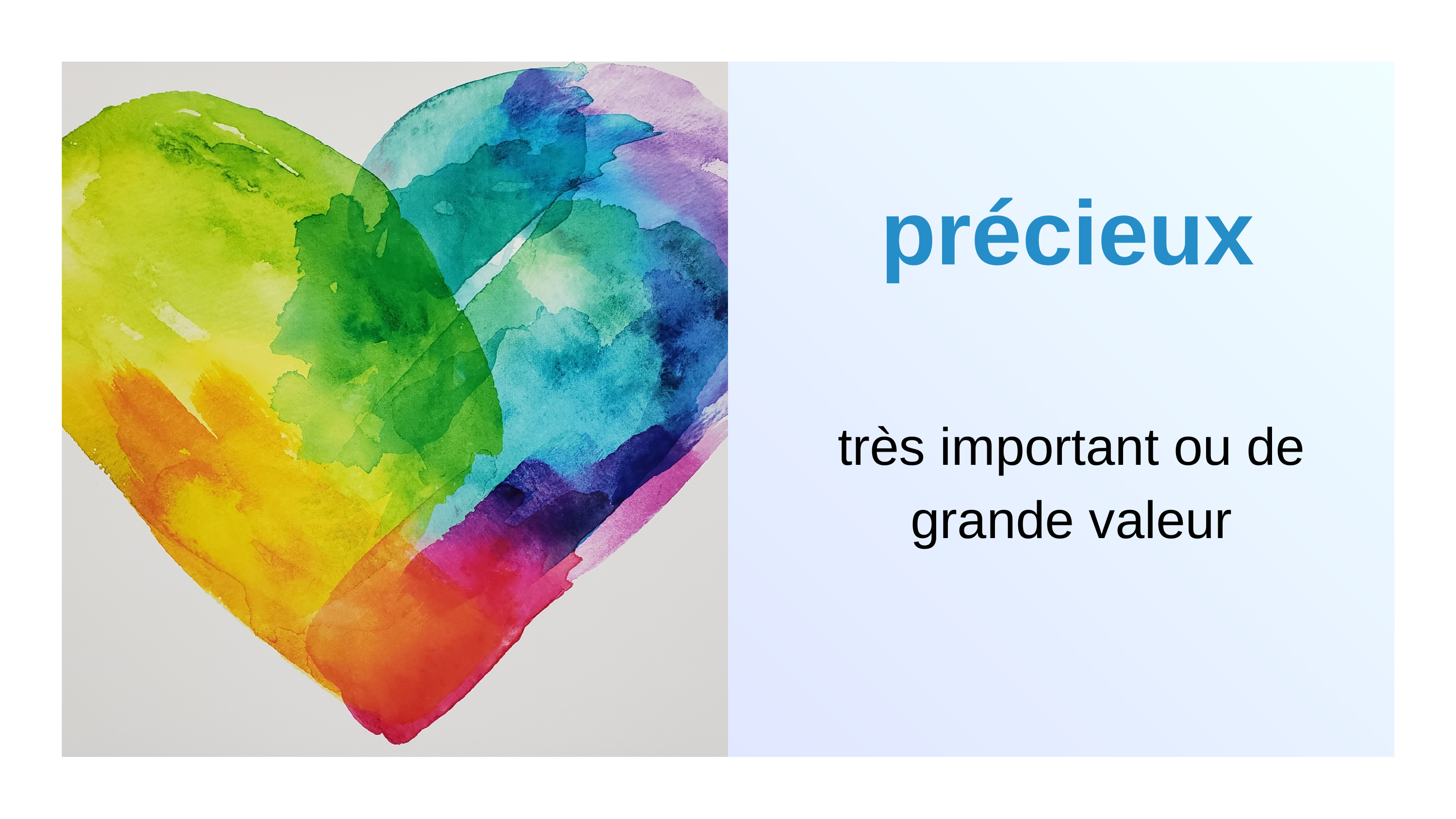

précieux

très important ou de grande valeur